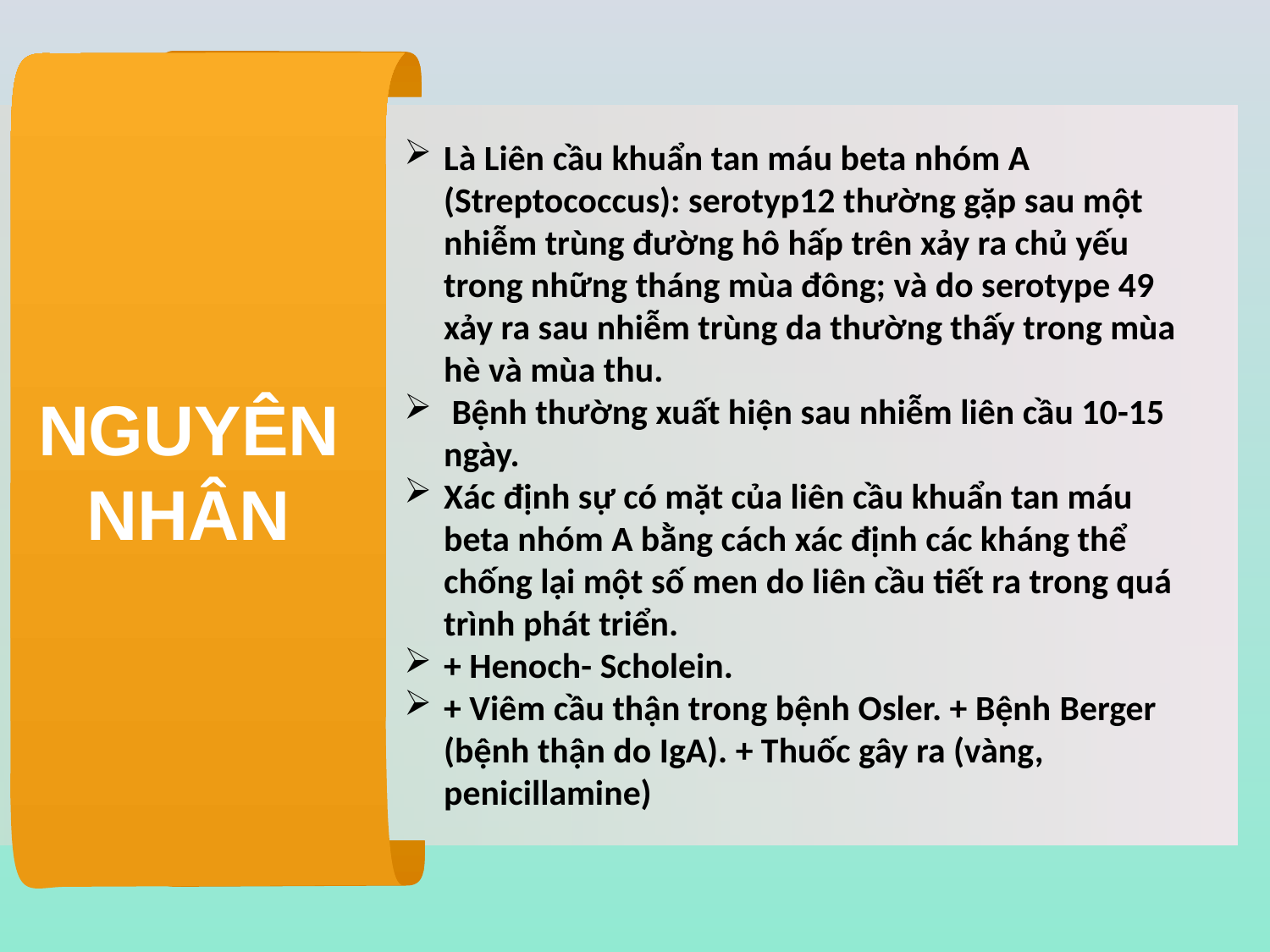

Là Liên cầu khuẩn tan máu beta nhóm A (Streptococcus): serotyp12 thường gặp sau một nhiễm trùng đường hô hấp trên xảy ra chủ yếu trong những tháng mùa đông; và do serotype 49 xảy ra sau nhiễm trùng da thường thấy trong mùa hè và mùa thu.
 Bệnh thường xuất hiện sau nhiễm liên cầu 10-15 ngày.
Xác định sự có mặt của liên cầu khuẩn tan máu beta nhóm A bằng cách xác định các kháng thể chống lại một số men do liên cầu tiết ra trong quá trình phát triển.
+ Henoch- Scholein.
+ Viêm cầu thận trong bệnh Osler. + Bệnh Berger (bệnh thận do IgA). + Thuốc gây ra (vàng, penicillamine)

NGUYÊN NHÂN